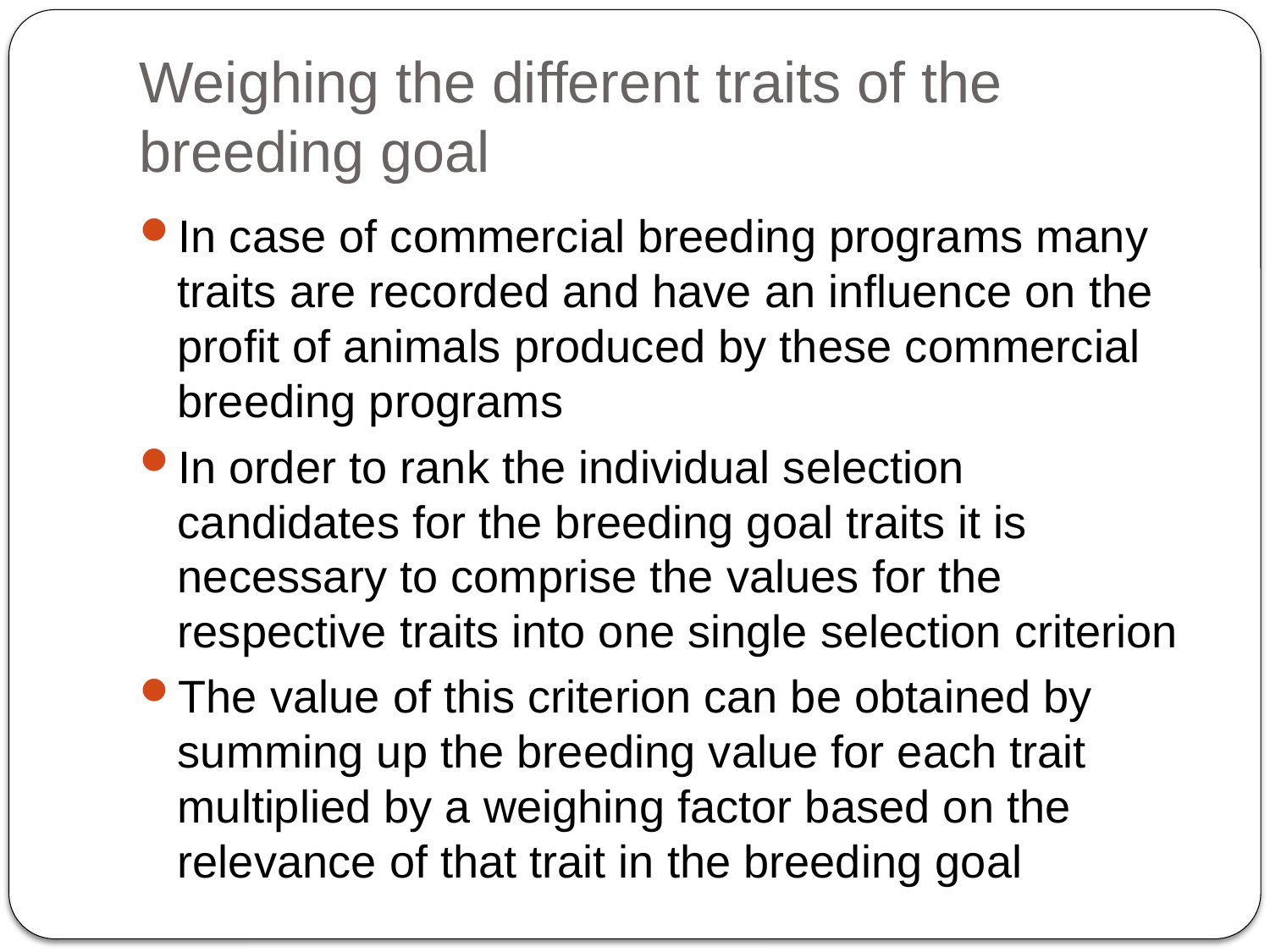

# Weighing the different traits of the breeding goal
In case of commercial breeding programs many traits are recorded and have an influence on the profit of animals produced by these commercial breeding programs
In order to rank the individual selection candidates for the breeding goal traits it is necessary to comprise the values for the respective traits into one single selection criterion
The value of this criterion can be obtained by summing up the breeding value for each trait multiplied by a weighing factor based on the relevance of that trait in the breeding goal